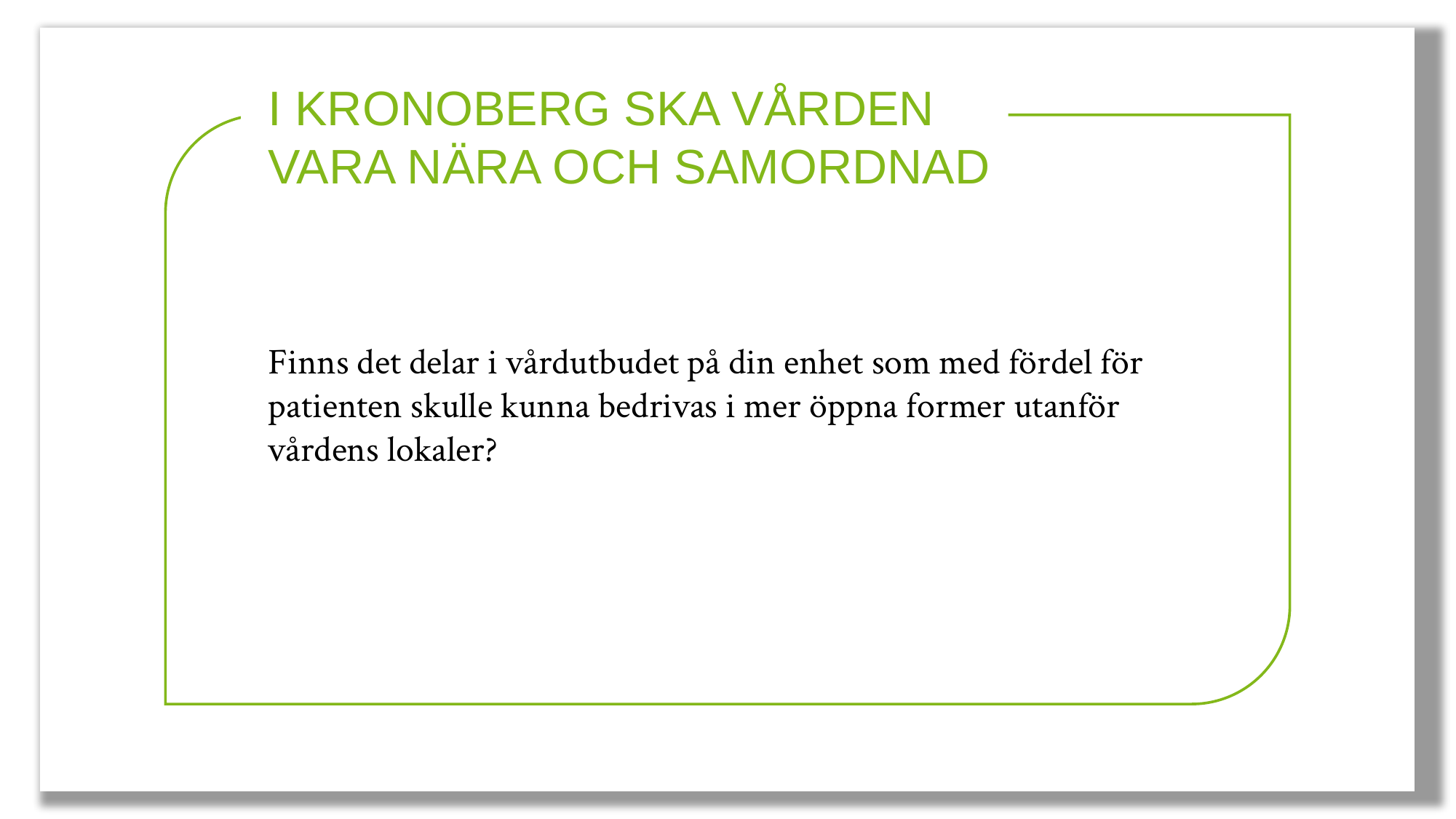

I KRONOBERG SKA VÅRDEN VARA NÄRA OCH SAMORDNAD

Finns det delar i vårdutbudet på din enhet som med fördel för patienten skulle kunna bedrivas i mer öppna former utanför vårdens lokaler?